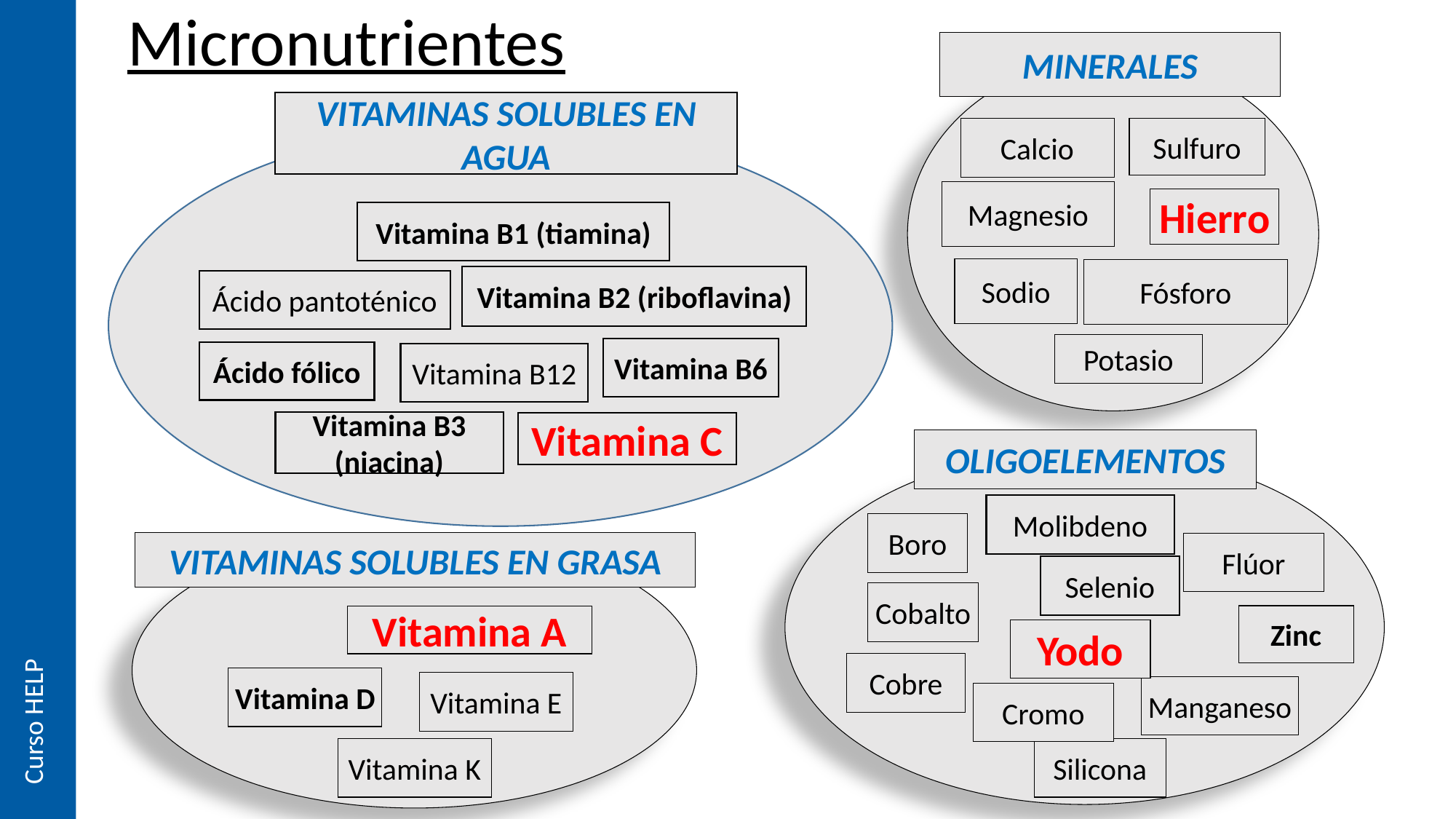

Micronutrientes
MINERALES

Calcio
Sulfuro
Magnesio
Hierro
Sodio
Fósforo
Potasio
VITAMINAS SOLUBLES EN AGUA

Vitamina B1 (tiamina)
Vitamina B2 (riboflavina)
Ácido pantoténico
Vitamina B6
Ácido fólico
Vitamina B12
Vitamina B3 (niacina)
Vitamina C
OLIGOELEMENTOS

Molibdeno
Boro

VITAMINAS SOLUBLES EN GRASA
Flúor
Selenio
Cobalto
Vitamina A
Zinc
Curso HELP
Yodo
Cobre
Vitamina D
Vitamina E
Manganeso
Cromo
Vitamina K
Silicona